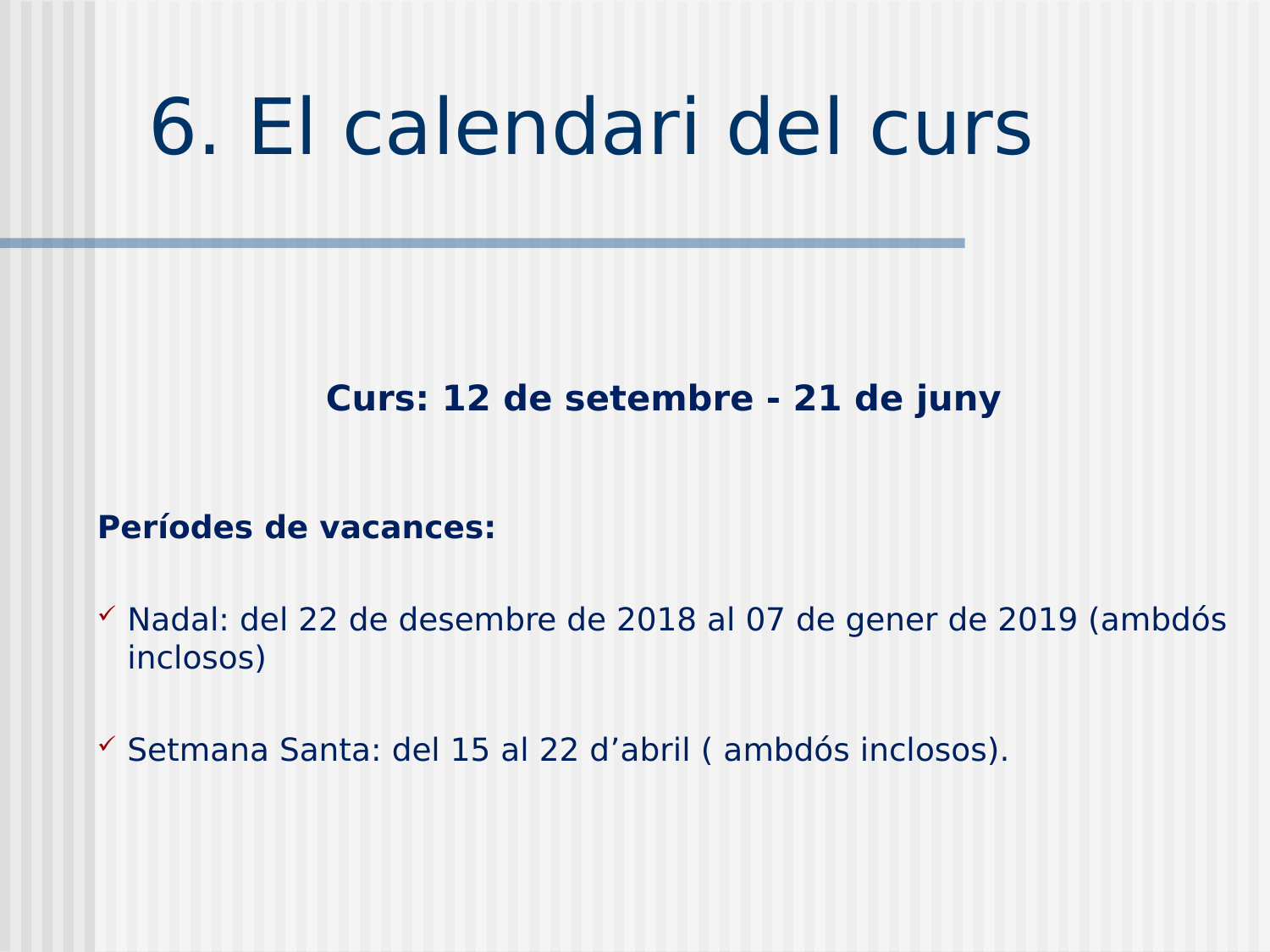

6. El calendari del curs

Curs: 12 de setembre - 21 de juny

Períodes de vacances:

Nadal: del 22 de desembre de 2018 al 07 de gener de 2019 (ambdós inclosos)

Setmana Santa: del 15 al 22 d’abril ( ambdós inclosos).